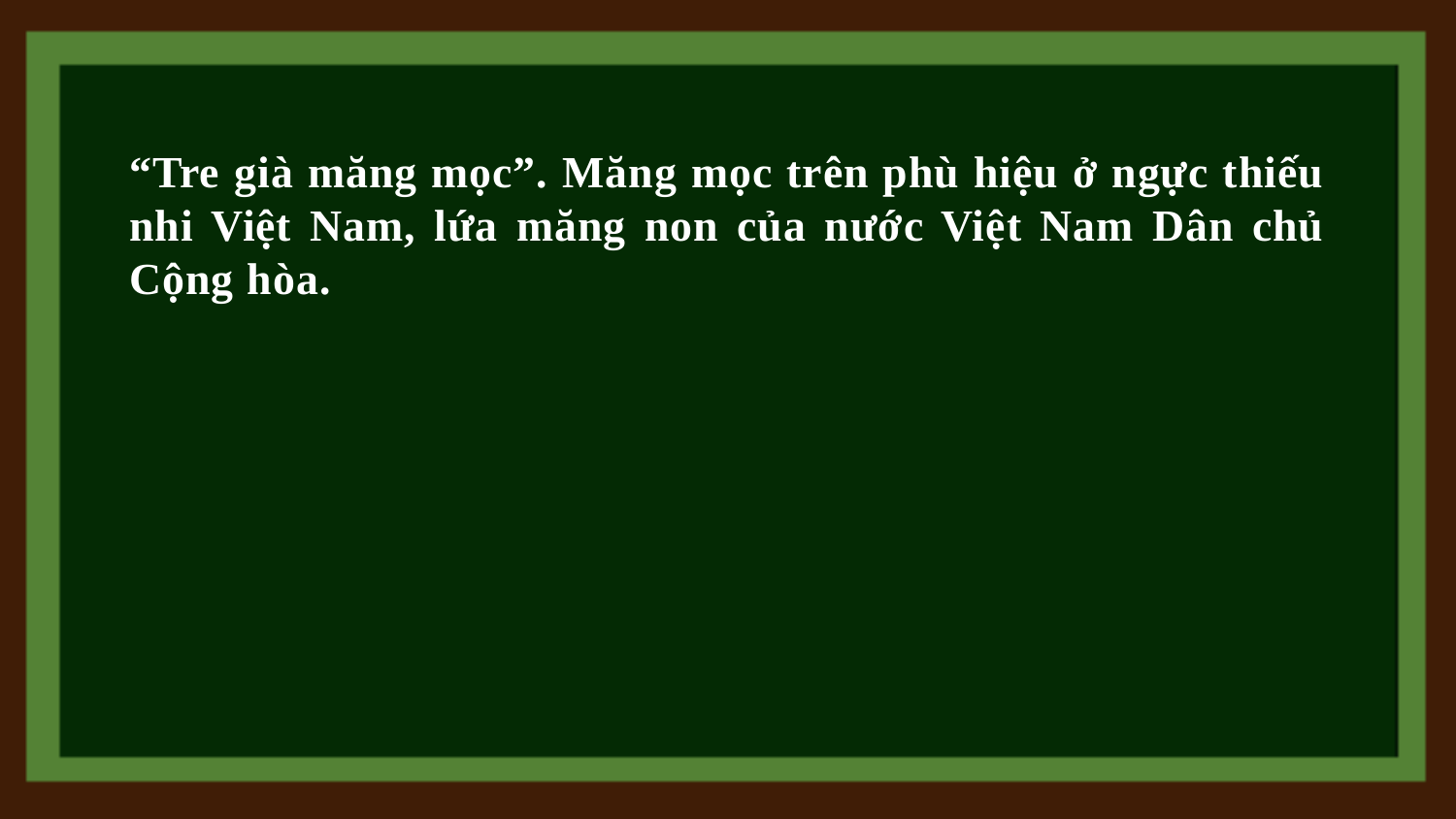

“Tre già măng mọc”. Măng mọc trên phù hiệu ở ngực thiếu nhi Việt Nam, lứa măng non của nước Việt Nam Dân chủ Cộng hòa.